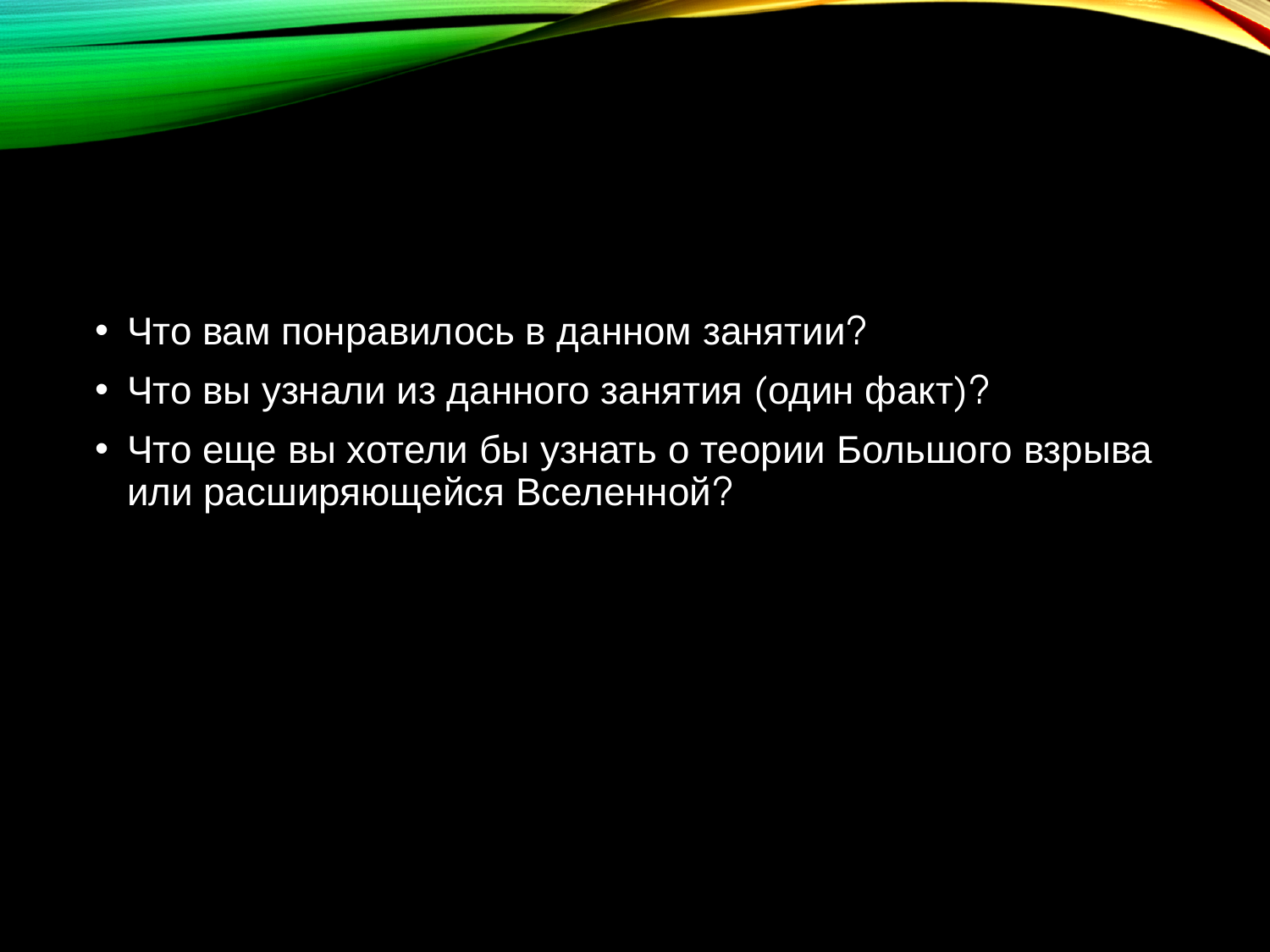

#
Что вам понравилось в данном занятии?
Что вы узнали из данного занятия (один факт)?
Что еще вы хотели бы узнать о теории Большого взрыва или расширяющейся Вселенной?